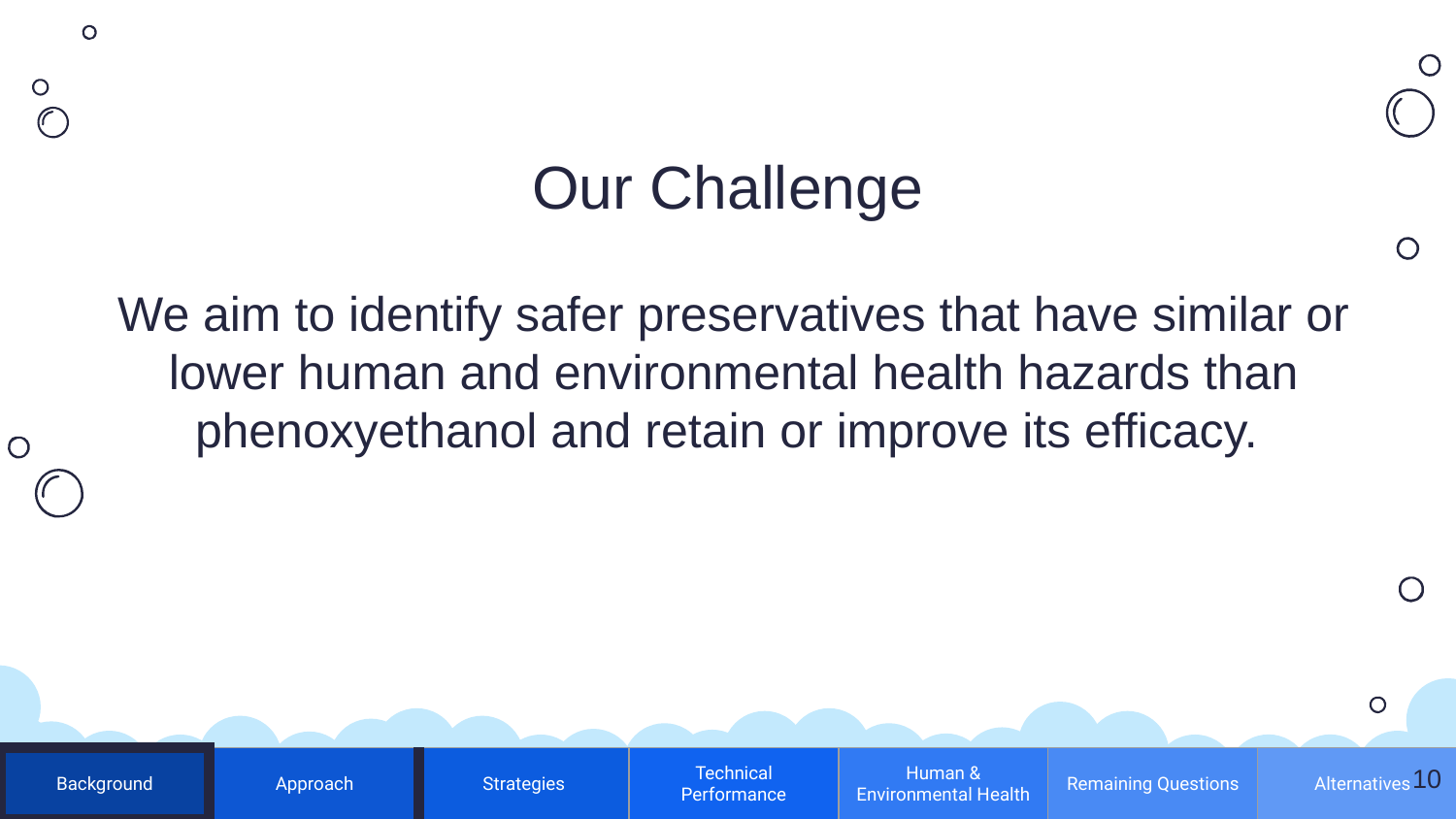

# Our Challenge
We aim to identify safer preservatives that have similar or lower human and environmental health hazards than phenoxyethanol and retain or improve its efficacy.
| Background | Approach | Strategies | Technical Performance | Human & Environmental Health | Remaining Questions | Alternatives |
| --- | --- | --- | --- | --- | --- | --- |
10
10
10
10